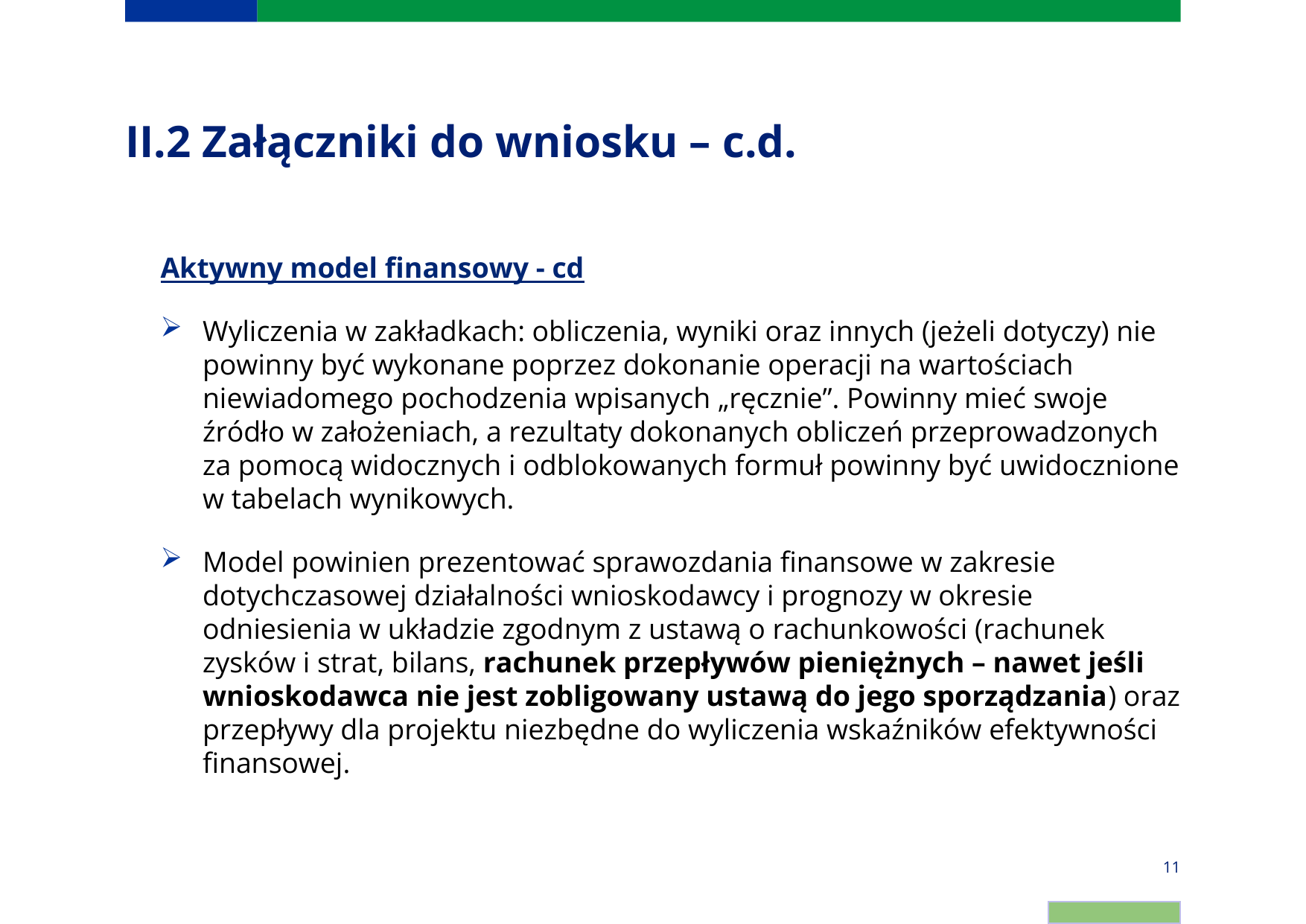

# II.2	Załączniki do wniosku – c.d.
Aktywny model finansowy - cd
Wyliczenia w zakładkach: obliczenia, wyniki oraz innych (jeżeli dotyczy) nie powinny być wykonane poprzez dokonanie operacji na wartościach niewiadomego pochodzenia wpisanych „ręcznie”. Powinny mieć swoje źródło w założeniach, a rezultaty dokonanych obliczeń przeprowadzonych za pomocą widocznych i odblokowanych formuł powinny być uwidocznione w tabelach wynikowych.
Model powinien prezentować sprawozdania finansowe w zakresie dotychczasowej działalności wnioskodawcy i prognozy w okresie odniesienia w układzie zgodnym z ustawą o rachunkowości (rachunek zysków i strat, bilans, rachunek przepływów pieniężnych – nawet jeśli wnioskodawca nie jest zobligowany ustawą do jego sporządzania) oraz przepływy dla projektu niezbędne do wyliczenia wskaźników efektywności finansowej.

11